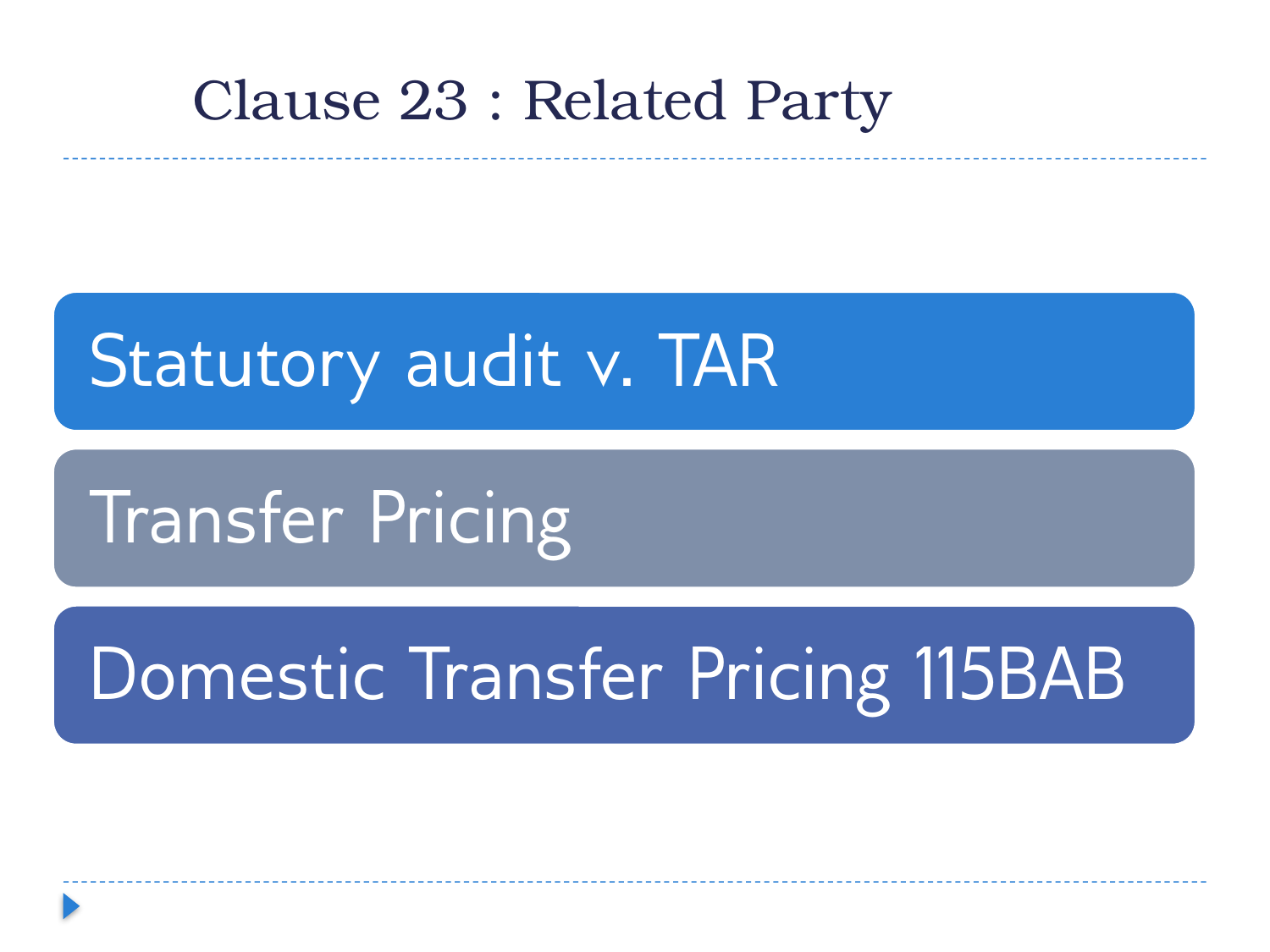

# Clause 23 : Related Party
Statutory audit v. TAR
Transfer Pricing
Domestic Transfer Pricing 115BAB